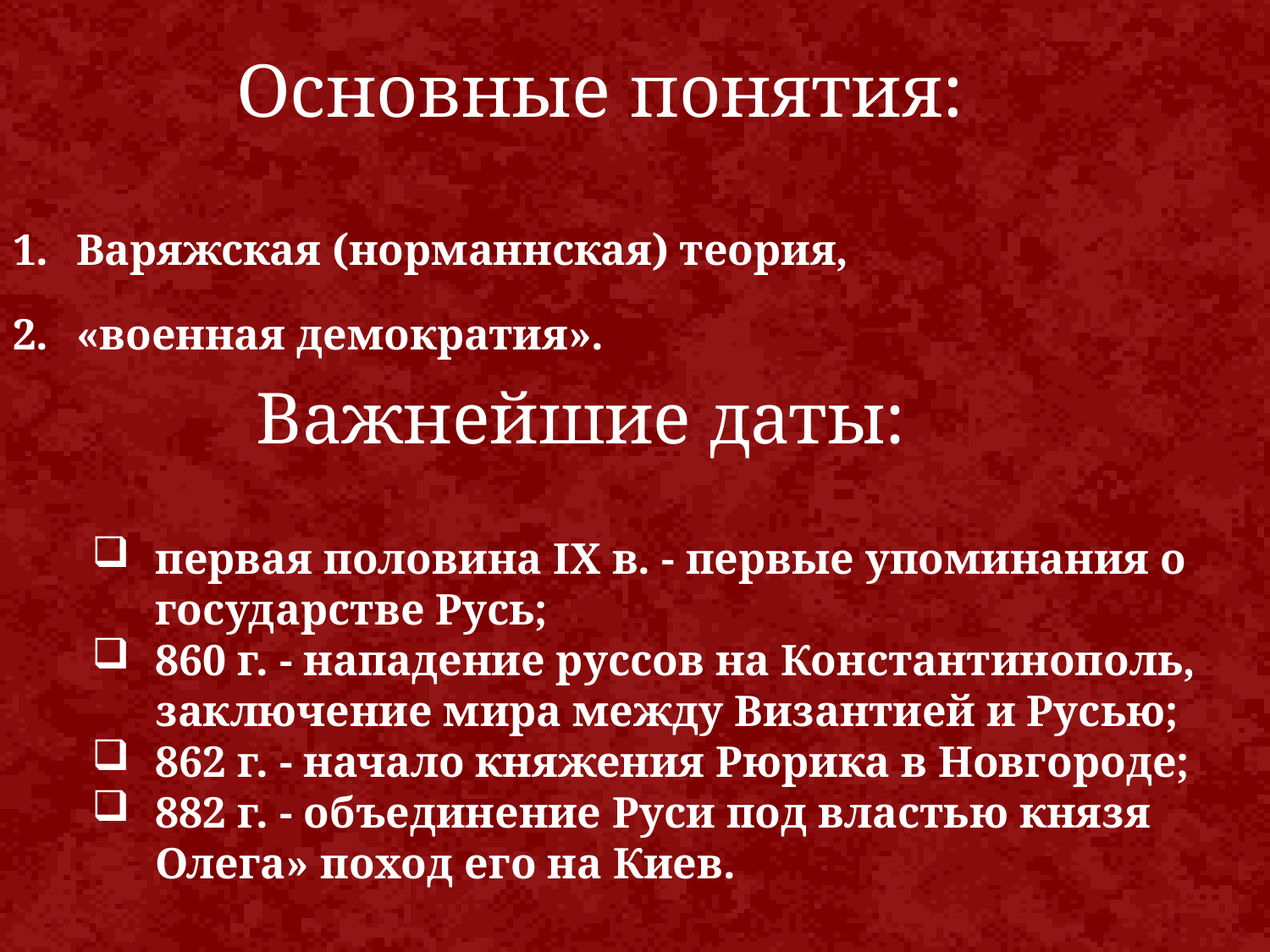

Основные понятия:
Варяжская (норманнская) теория,
«военная демократия».
Важнейшие даты:
первая половина IX в. - первые упоминания о государстве Русь;
860 г. - нападение руссов на Константинополь, заключение мира между Византией и Русью;
862 г. - начало княжения Рюрика в Новгороде;
882 г. - объединение Руси под властью князя Олега» поход его на Киев.